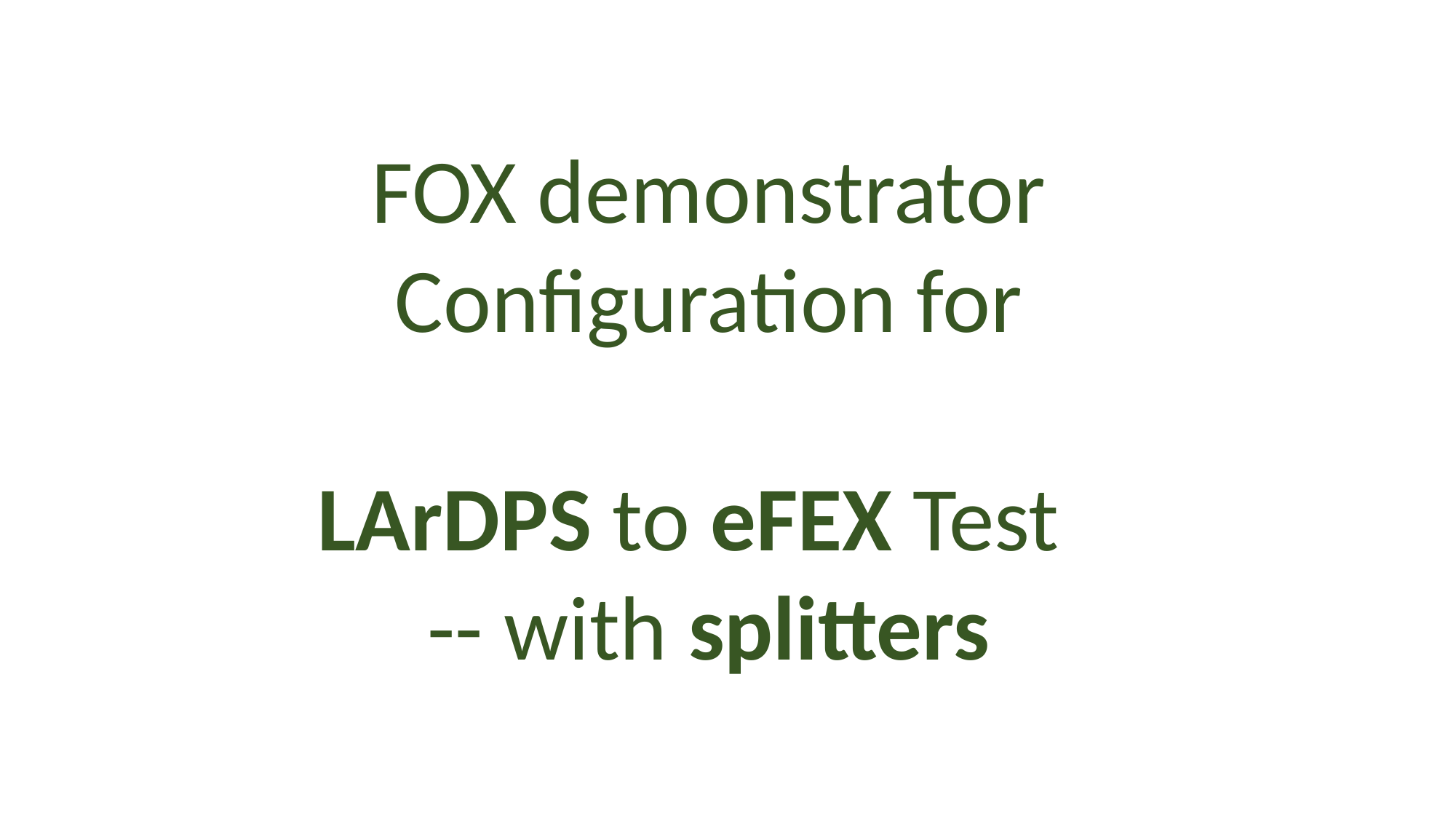

FOX demonstrator
Configuration for

LArDPS to eFEX Test
-- with splitters